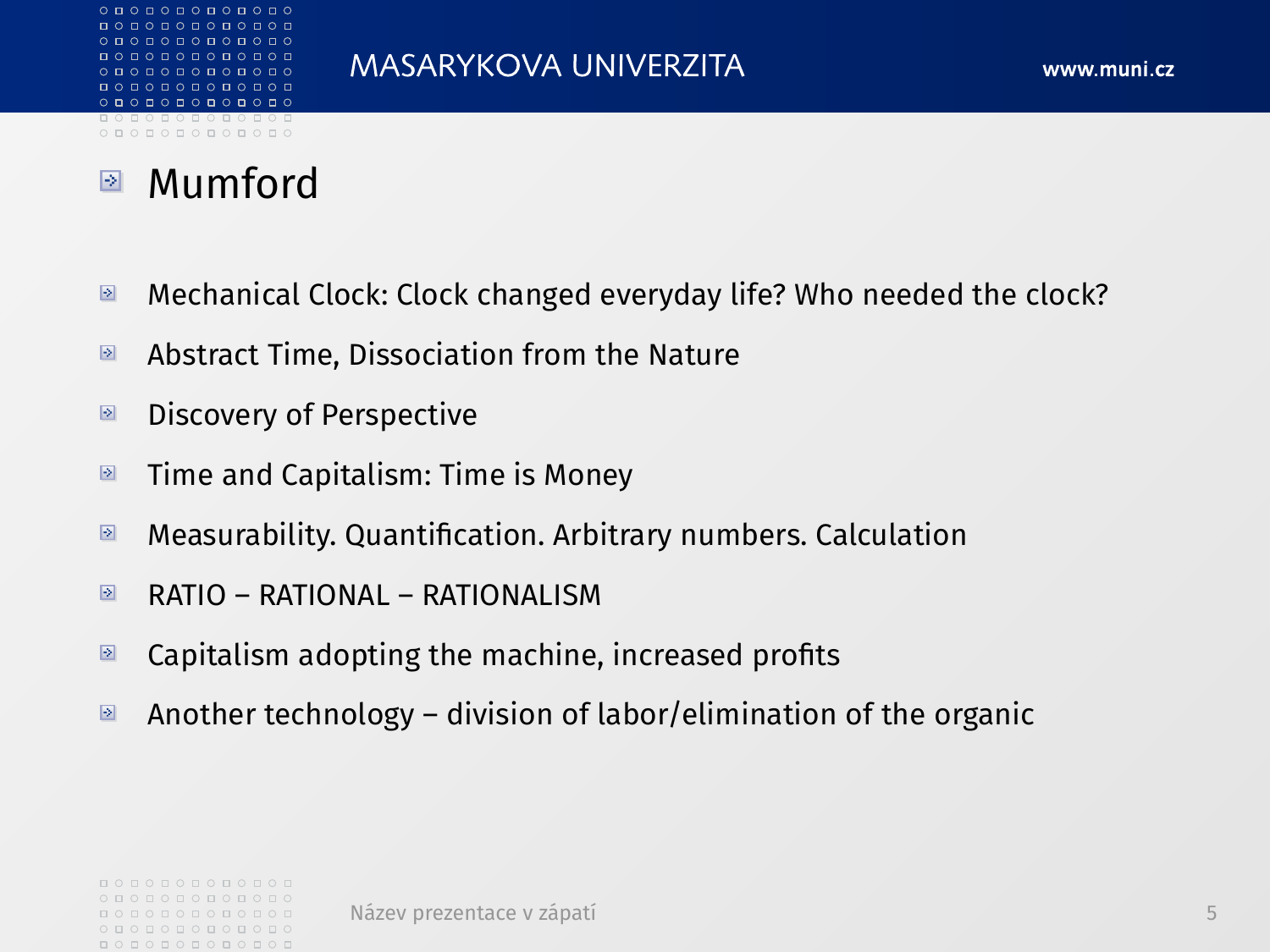

Mumford

Mechanical Clock: Clock changed everyday life? Who needed the clock?
Abstract Time, Dissociation from the Nature
Discovery of Perspective
Time and Capitalism: Time is Money
Measurability. Quantification. Arbitrary numbers. Calculation
RATIO – RATIONAL – RATIONALISM
Capitalism adopting the machine, increased profits
Another technology – division of labor/elimination of the organic
Název prezentace v zápatí
5